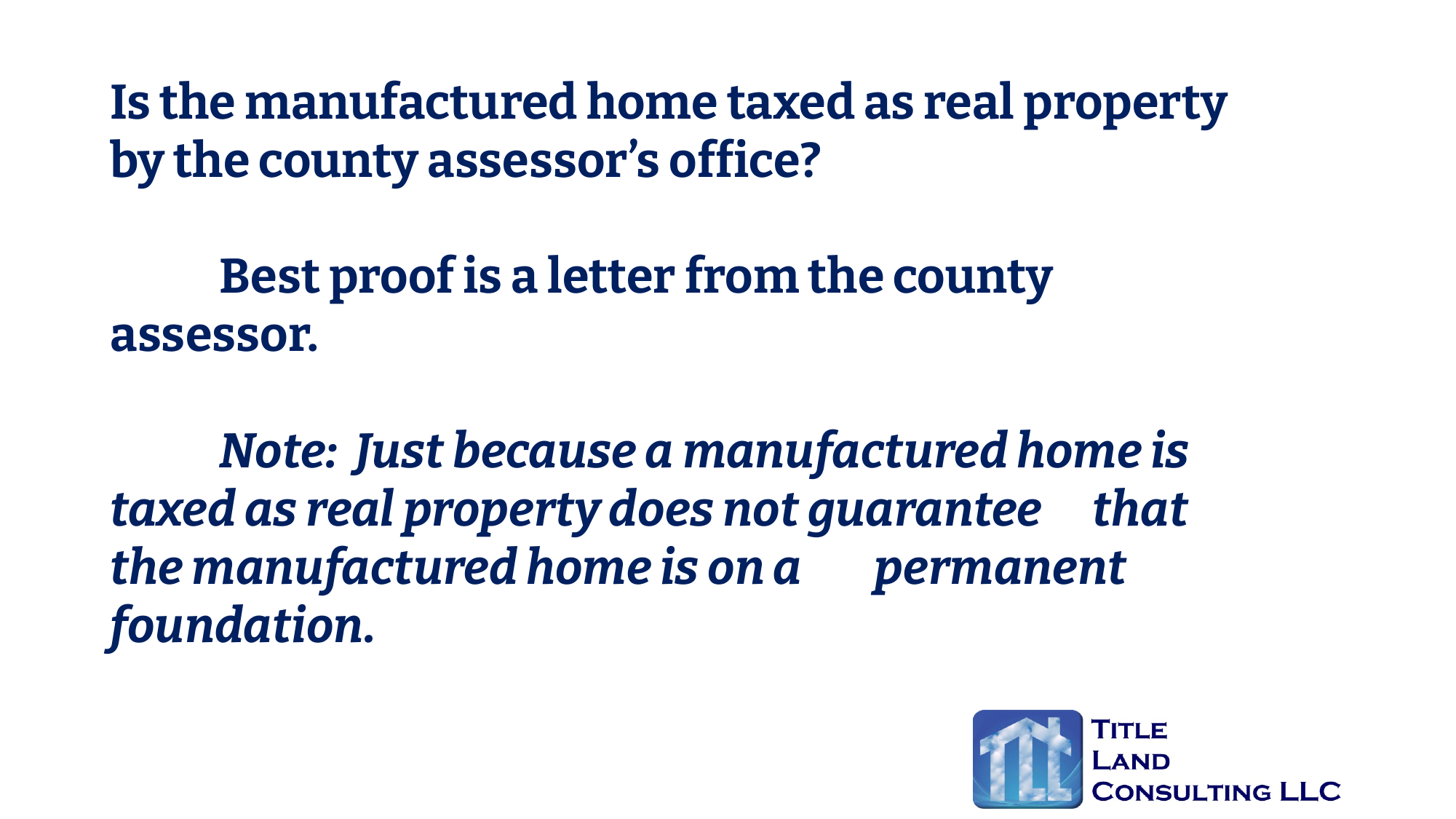

Is the manufactured home taxed as real property by the county assessor’s office?

	Best proof is a letter from the county 	assessor.

	Note:  Just because a manufactured home is 	taxed as real property does not guarantee 	that the manufactured home is on a 	permanent foundation.